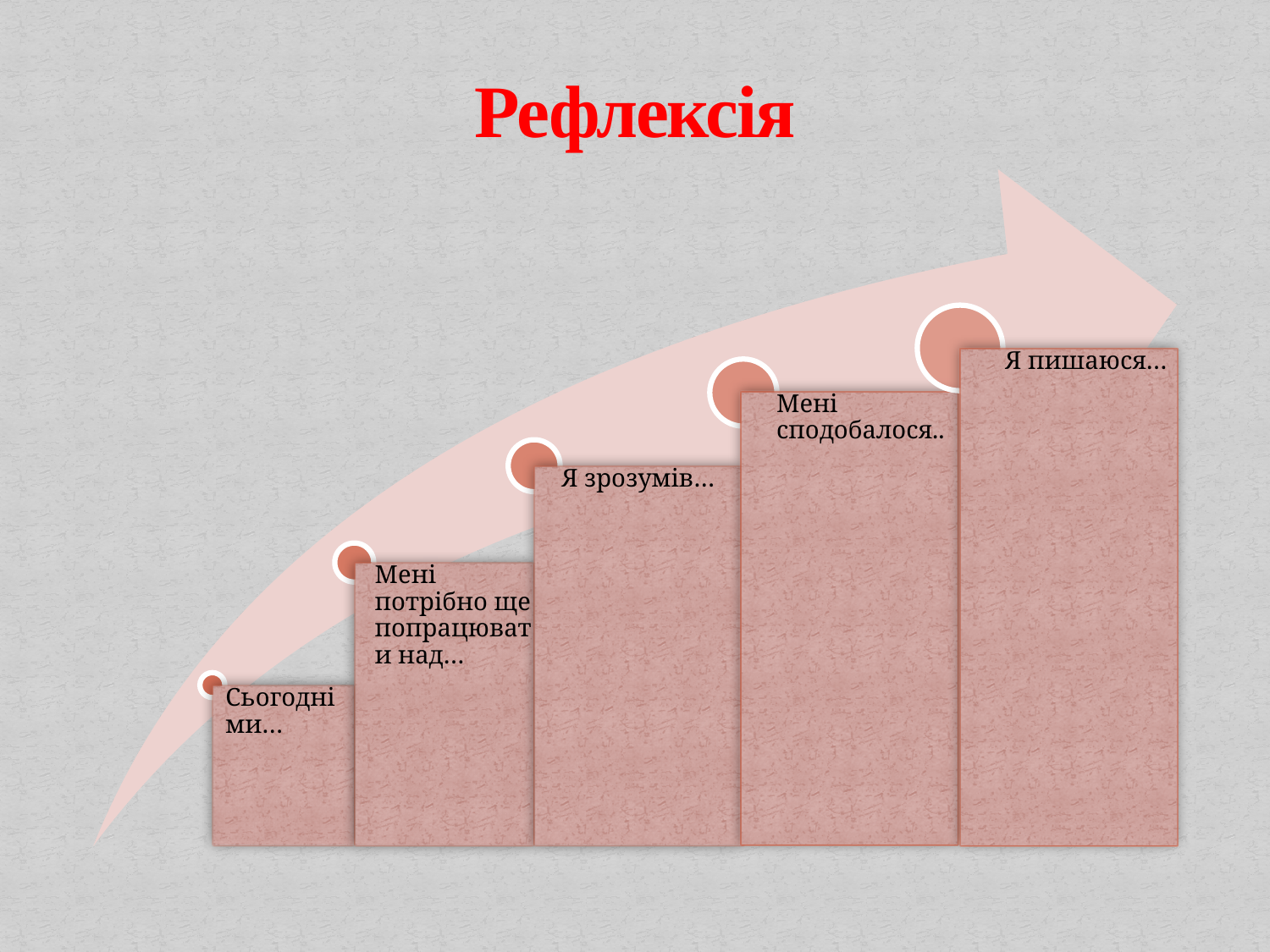

# Рефлексія
Сьогодні ми…
Мені потрібно ще попрацювати над…
Я зрозумів…
Мені сподобалося..
Я пишаюся…